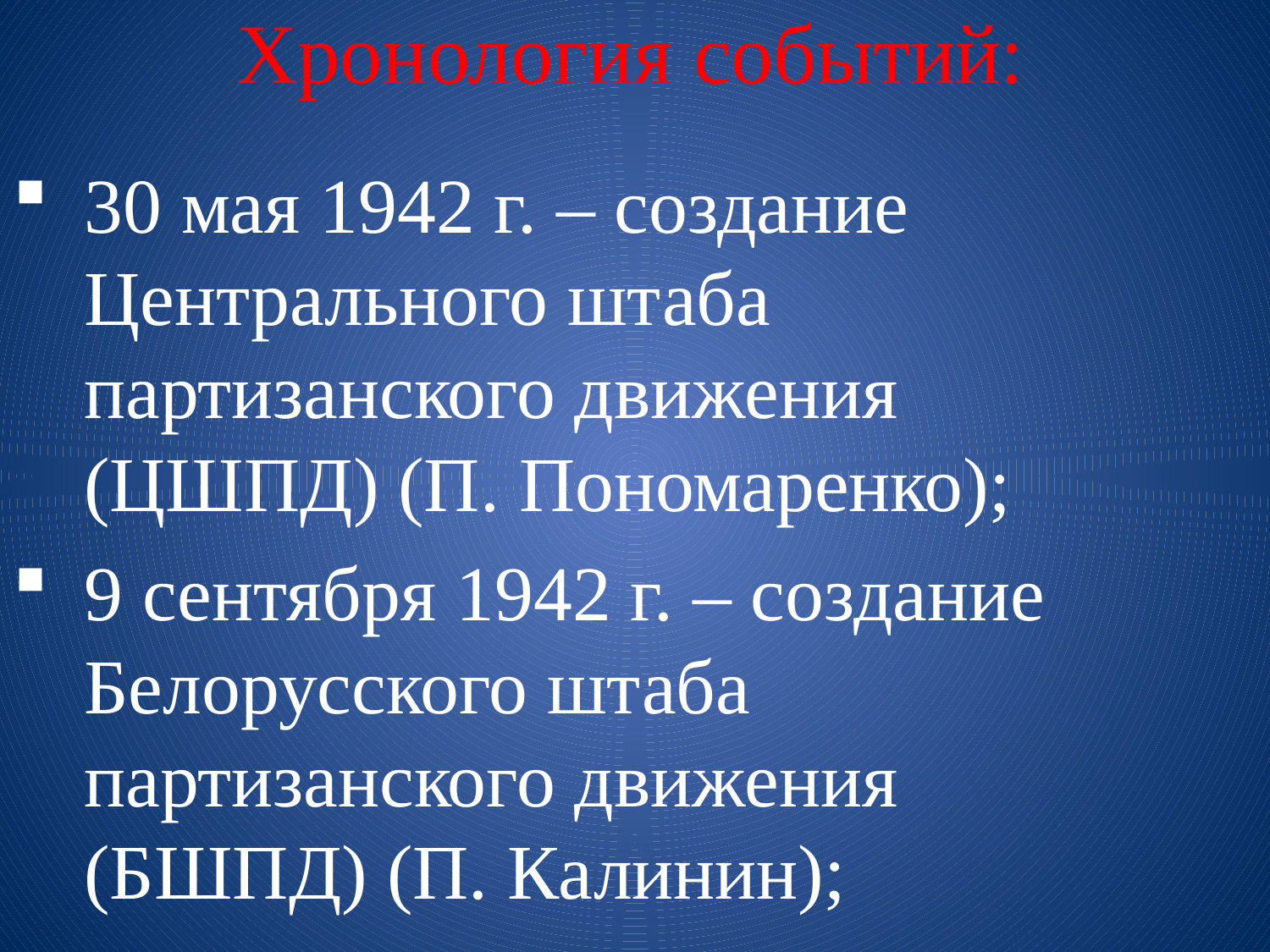

# Хронология событий:
30 мая 1942 г. – создание Центрального штаба партизанского движения (ЦШПД) (П. Пономаренко);
9 сентября 1942 г. – создание Белорусского штаба партизанского движения (БШПД) (П. Калинин);